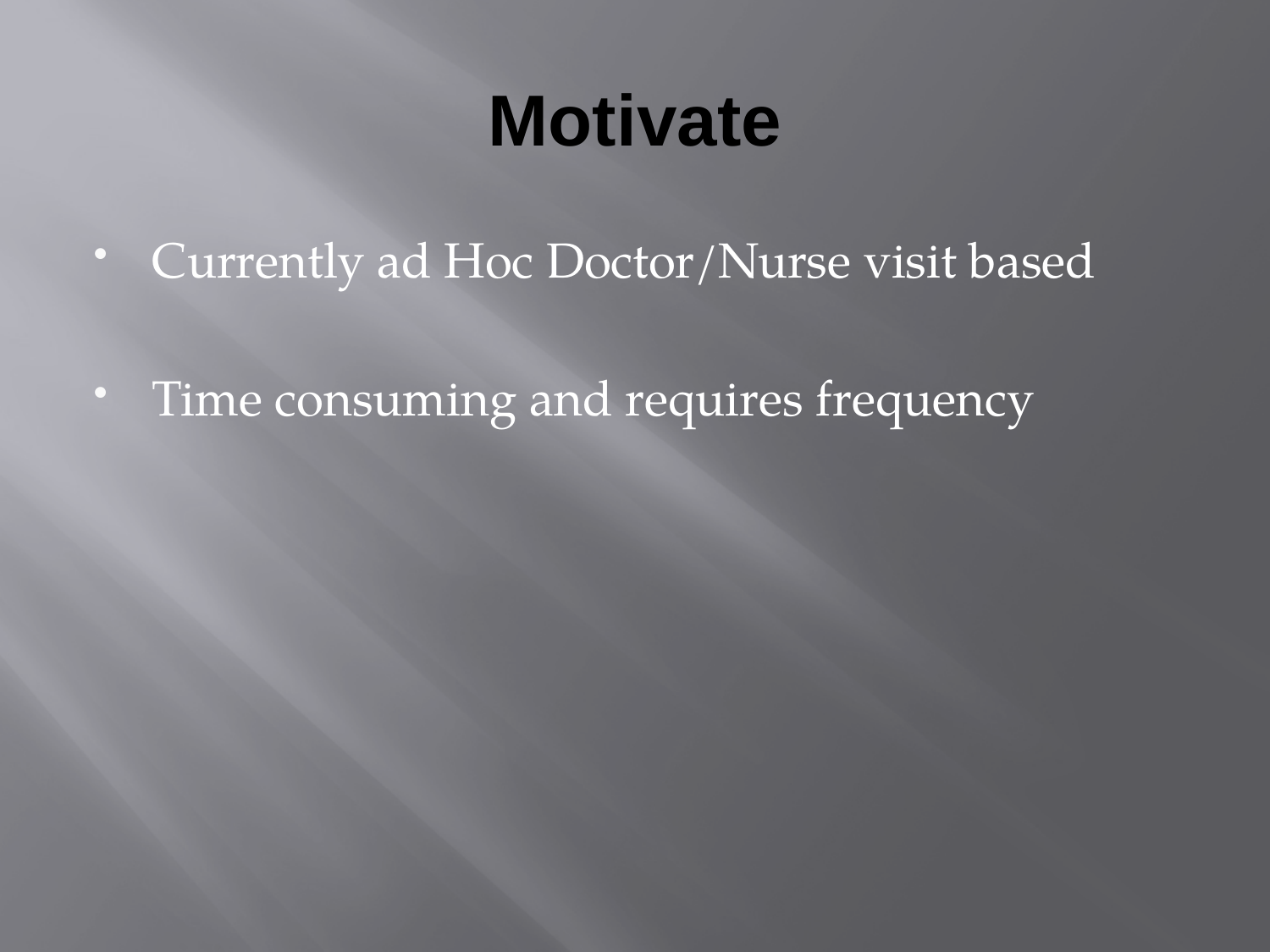

# Motivate
Currently ad Hoc Doctor/Nurse visit based

Time consuming and requires frequency